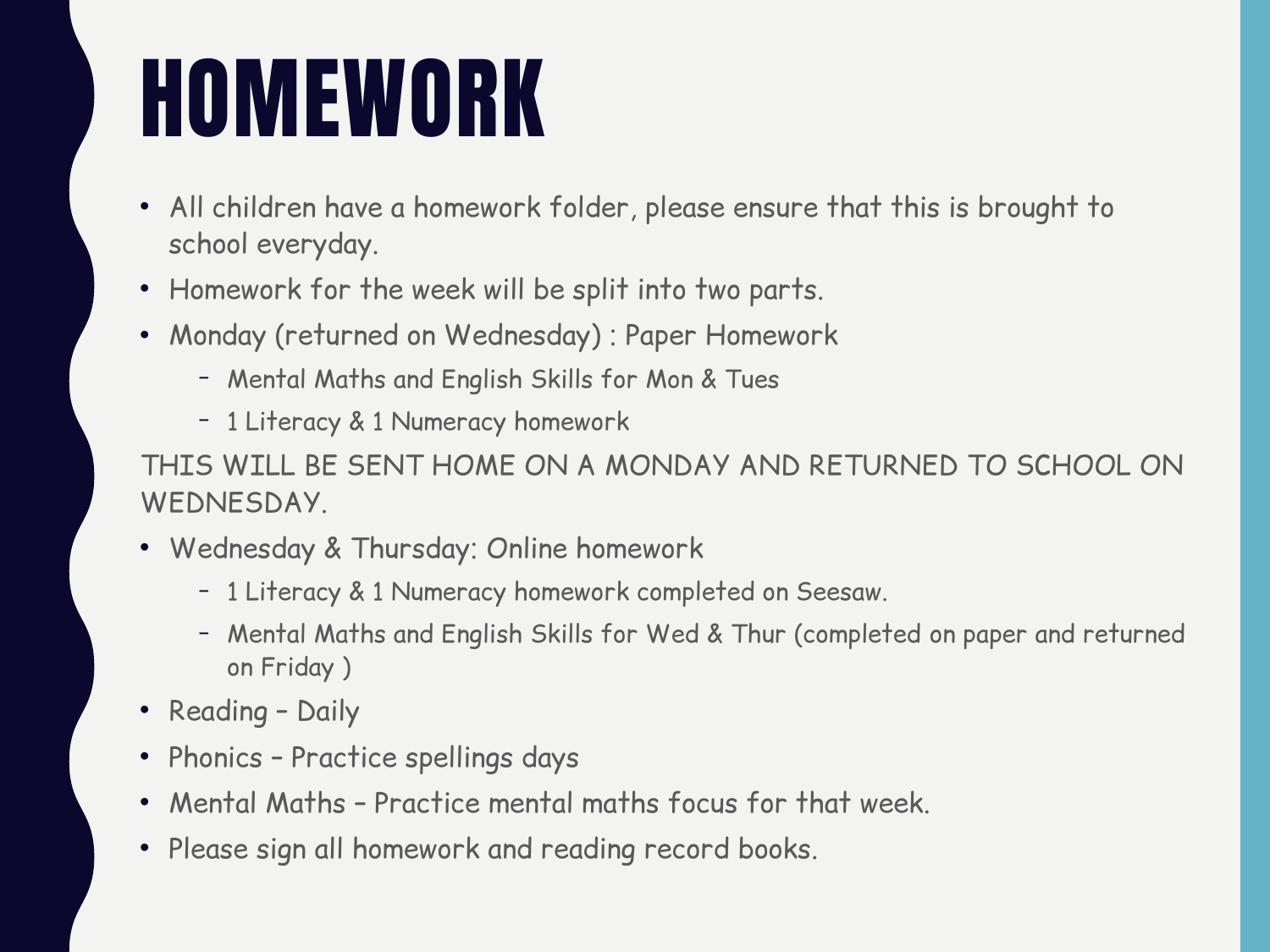

# Homework
All children have a homework folder, please ensure that this is brought to school everyday.
Homework for the week will be split into two parts.
Monday (returned on Wednesday) : Paper Homework
Mental Maths and English Skills for Mon & Tues
1 Literacy & 1 Numeracy homework
THIS WILL BE SENT HOME ON A MONDAY AND RETURNED TO SCHOOL ON WEDNESDAY.
Wednesday & Thursday: Online homework
1 Literacy & 1 Numeracy homework completed on Seesaw.
Mental Maths and English Skills for Wed & Thur (completed on paper and returned on Friday )
Reading – Daily
Phonics – Practice spellings days
Mental Maths – Practice mental maths focus for that week.
Please sign all homework and reading record books.